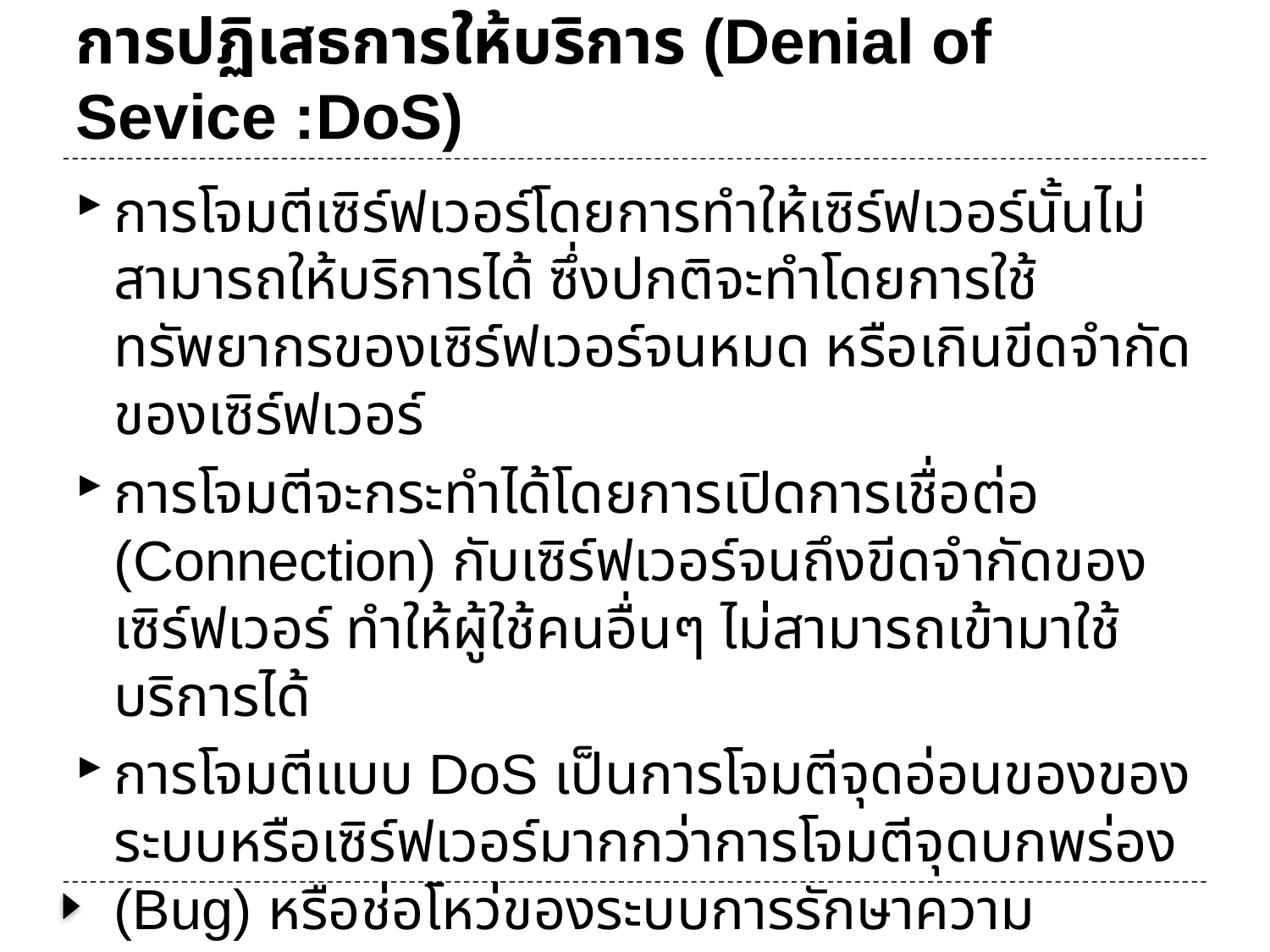

# การปฏิเสธการให้บริการ (Denial of Sevice :DoS)
การโจมตีเซิร์ฟเวอร์โดยการทำให้เซิร์ฟเวอร์นั้นไม่สามารถให้บริการได้ ซึ่งปกติจะทำโดยการใช้ทรัพยากรของเซิร์ฟเวอร์จนหมด หรือเกินขีดจำกัดของเซิร์ฟเวอร์
การโจมตีจะกระทำได้โดยการเปิดการเชื่อต่อ (Connection) กับเซิร์ฟเวอร์จนถึงขีดจำกัดของเซิร์ฟเวอร์ ทำให้ผู้ใช้คนอื่นๆ ไม่สามารถเข้ามาใช้บริการได้
การโจมตีแบบ DoS เป็นการโจมตีจุดอ่อนของของระบบหรือเซิร์ฟเวอร์มากกว่าการโจมตีจุดบกพร่อง (Bug) หรือช่อโหว่ของระบบการรักษาความปลอดภัย